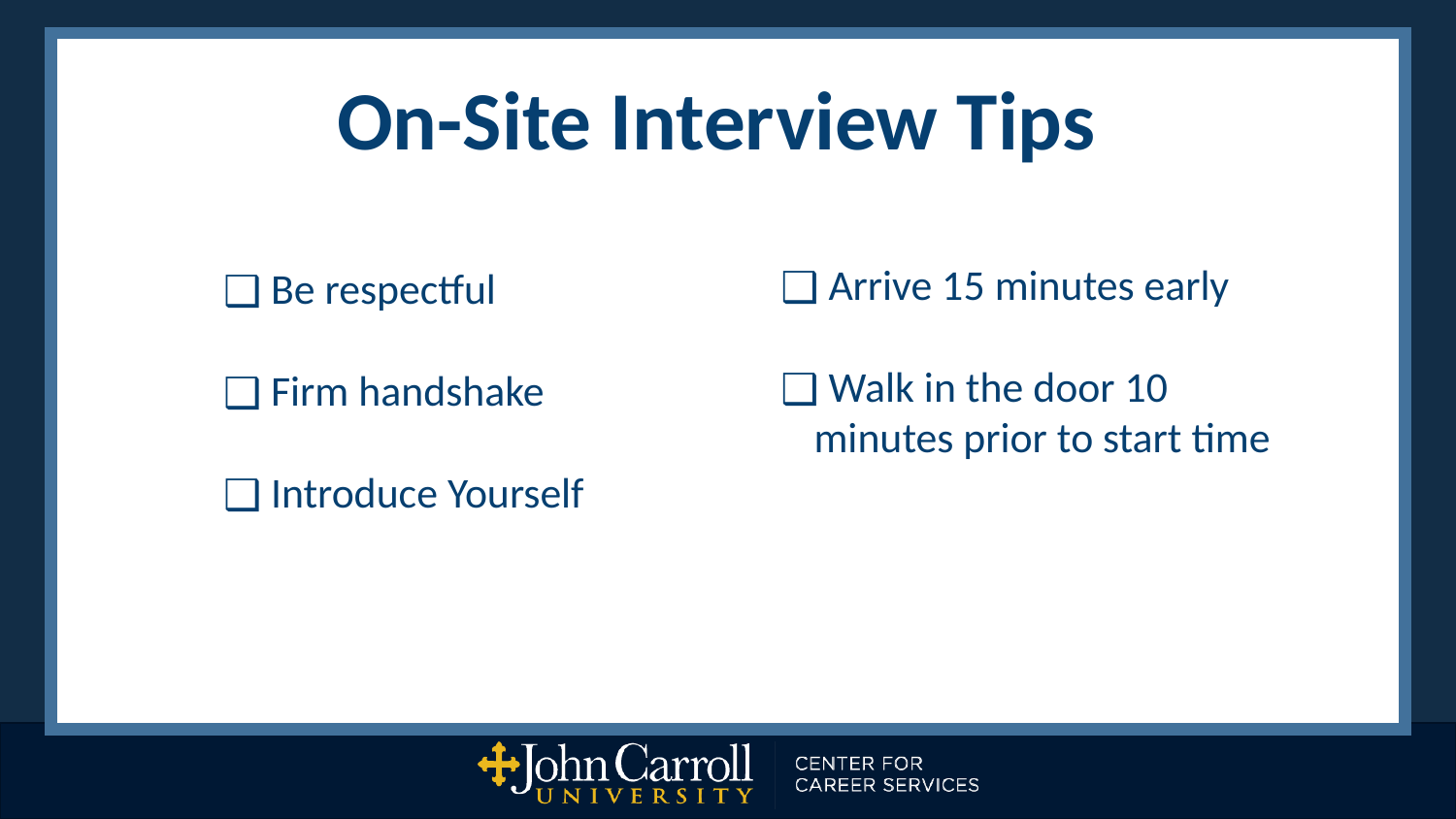

Take notes before and during the interview
Don not read from your notes
Be comfortable with silent pauses
Never place an employer on hold
On-Site Interview Tips

 Arrive 15 minutes early

 Walk in the door 10 minutes prior to start time

 Be respectful

 Firm handshake

 Introduce Yourself